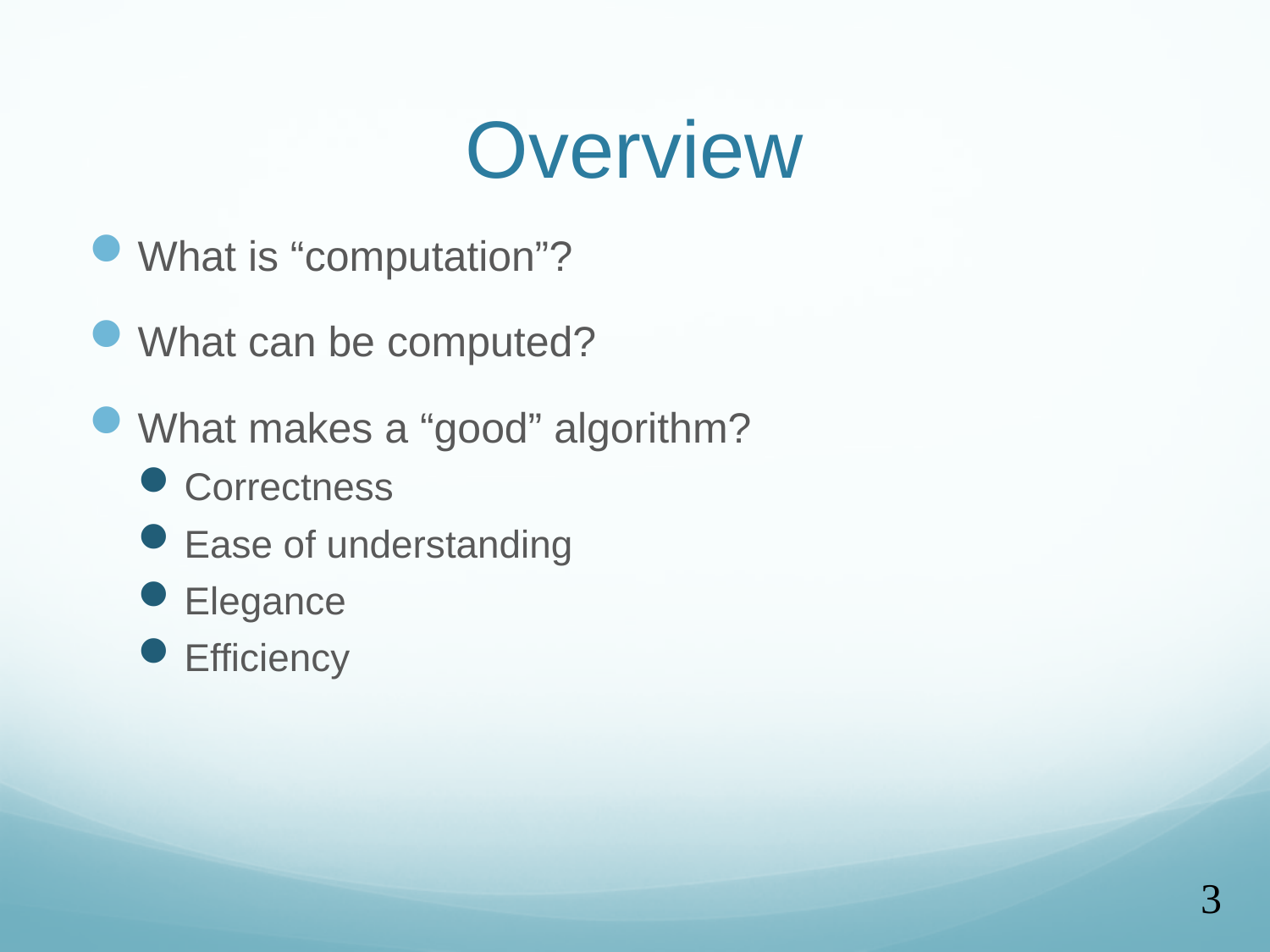

# Overview
What is “computation”?
What can be computed?
What makes a “good” algorithm?
Correctness
Ease of understanding
Elegance
Efficiency
3